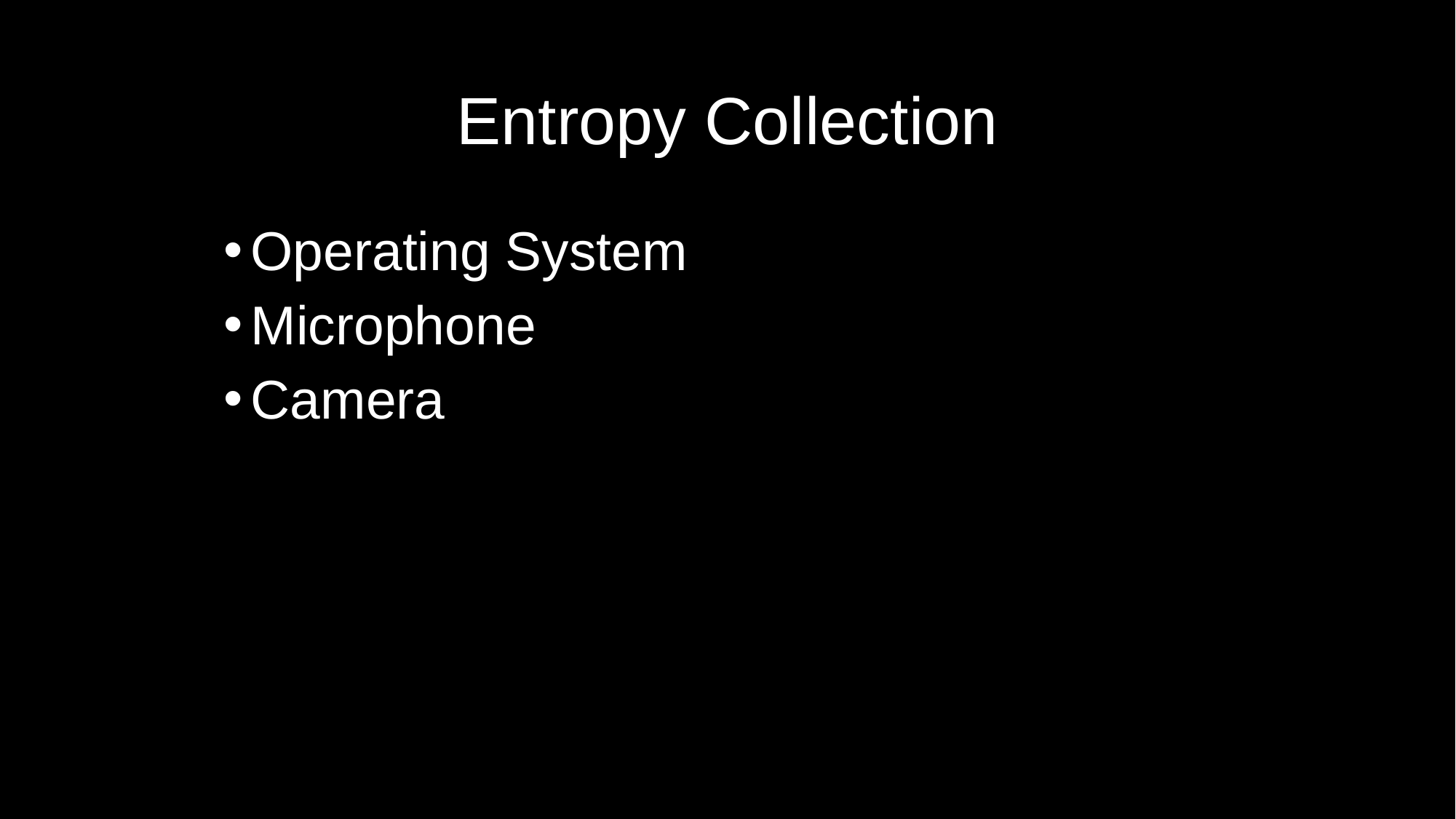

# Entropy Collection
Operating System
Microphone
Camera